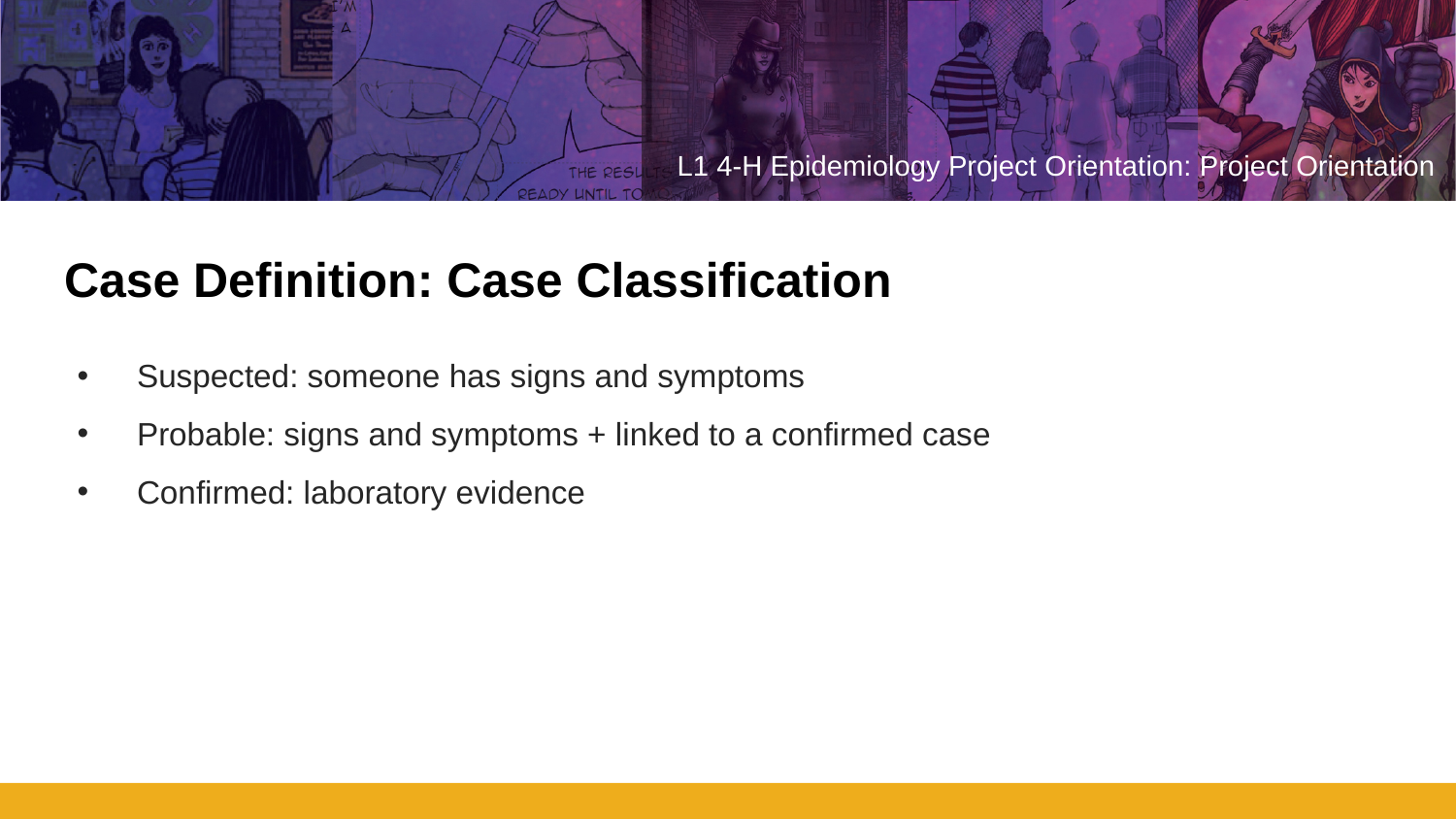

# Case Definition: Case Classification
Suspected: someone has signs and symptoms
Probable: signs and symptoms + linked to a confirmed case
Confirmed: laboratory evidence